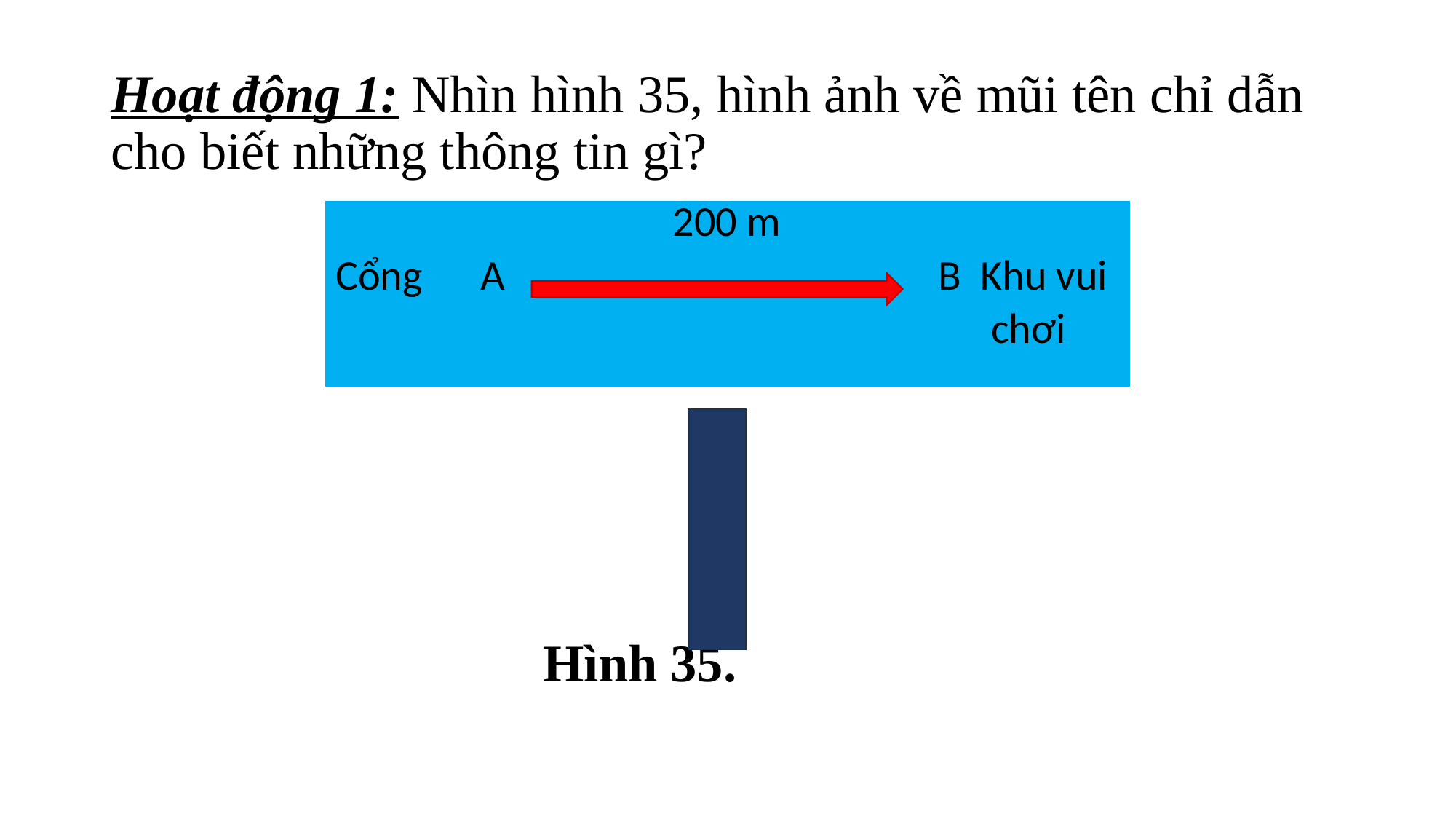

# Hoạt động 1: Nhìn hình 35, hình ảnh về mũi tên chỉ dẫn cho biết những thông tin gì? Hình 35.

| 200 m Cổng A B Khu vui chơi |
| --- |